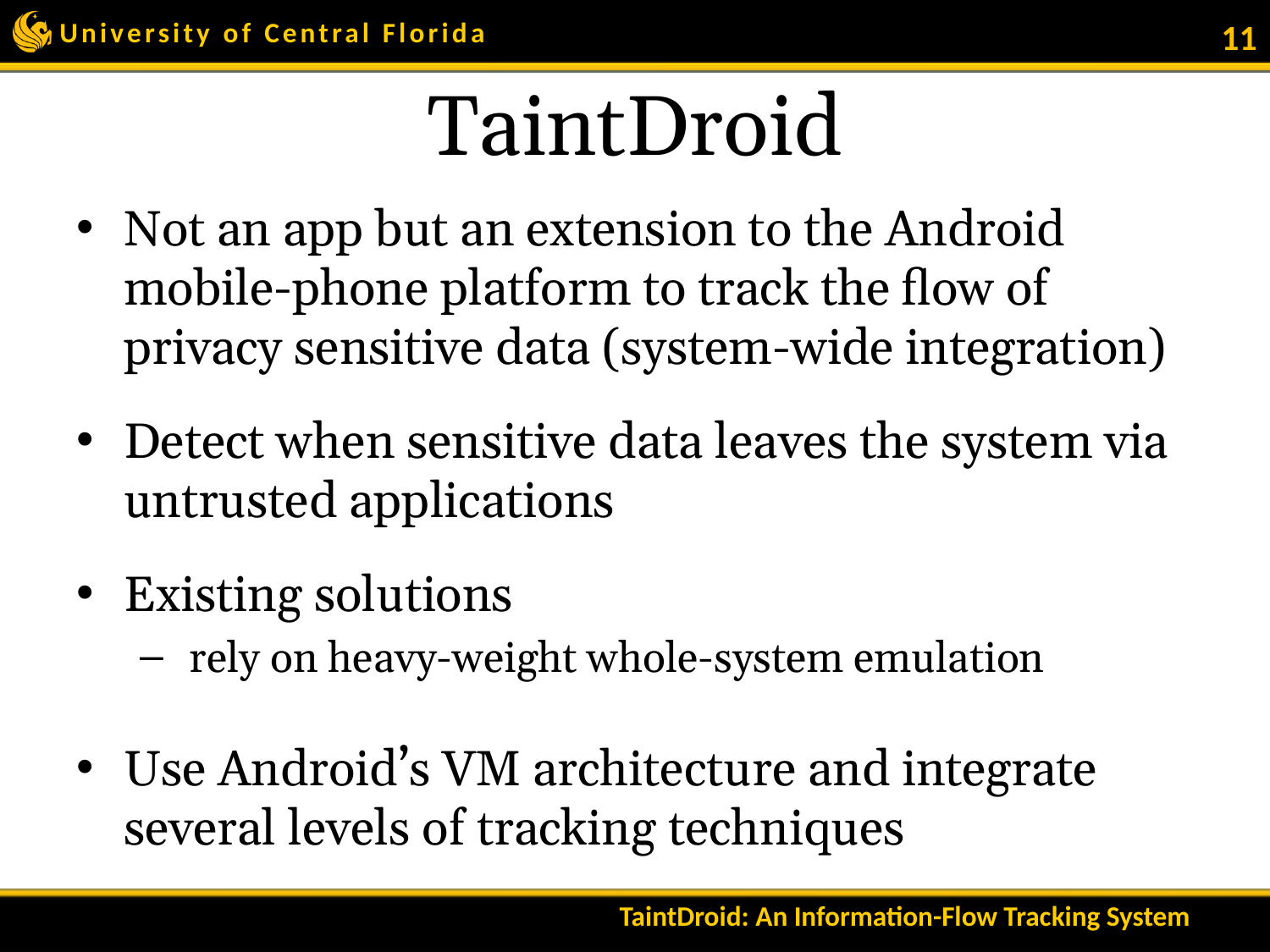

11
# TaintDroid
Not an app but an extension to the Android mobile-phone platform to track the flow of privacy sensitive data (system-wide integration)

Detect when sensitive data leaves the system via untrusted applications

Existing solutions
 rely on heavy-weight whole-system emulation

Use Android’s VM architecture and integrate several levels of tracking techniques